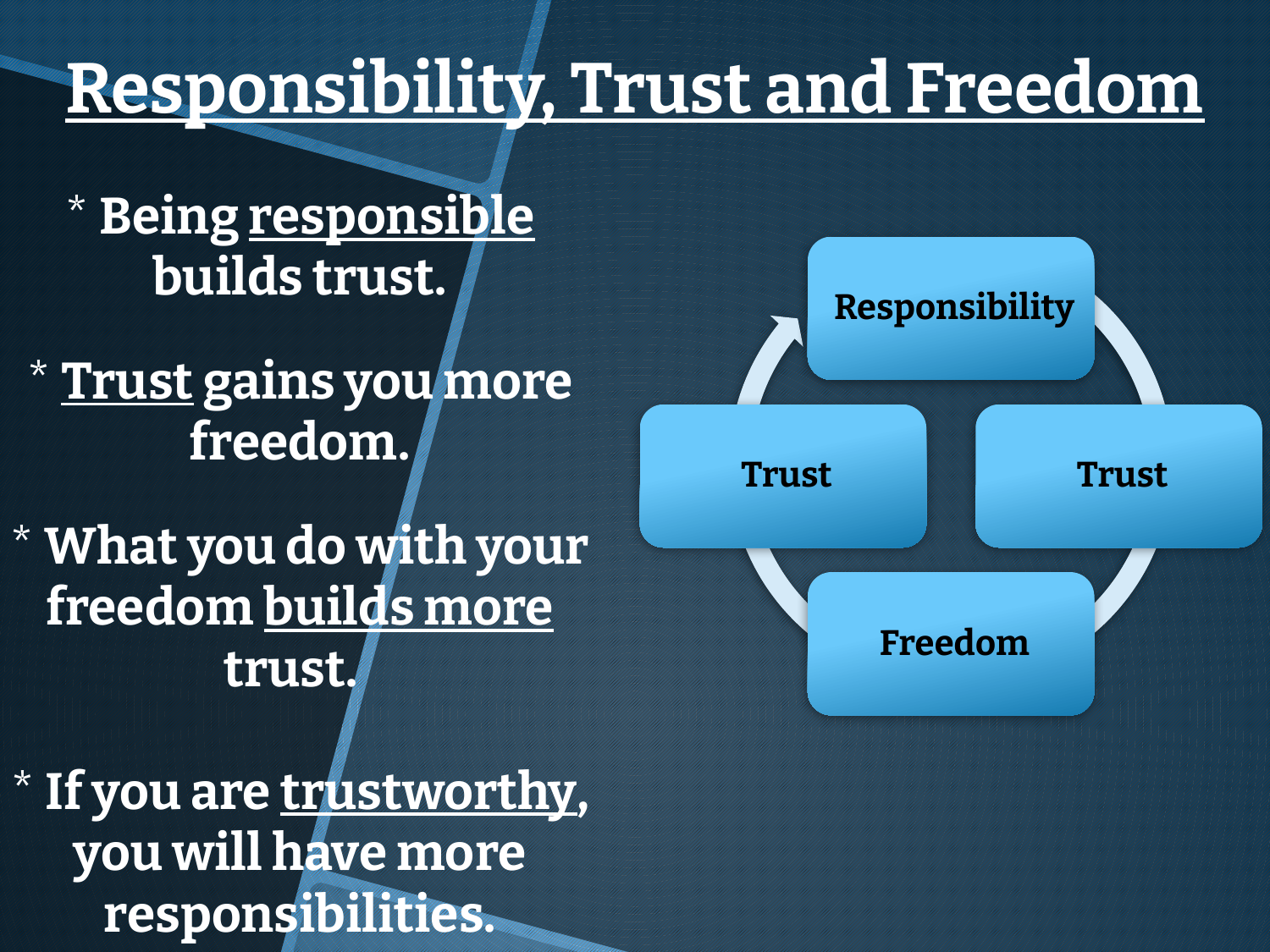

Responsibility, Trust and Freedom
# * Being responsible builds trust. * Trust gains you more freedom. * What you do with your freedom builds more trust. * If you are trustworthy, you will have more responsibilities.
Responsibility
Trust
Freedom
Trust